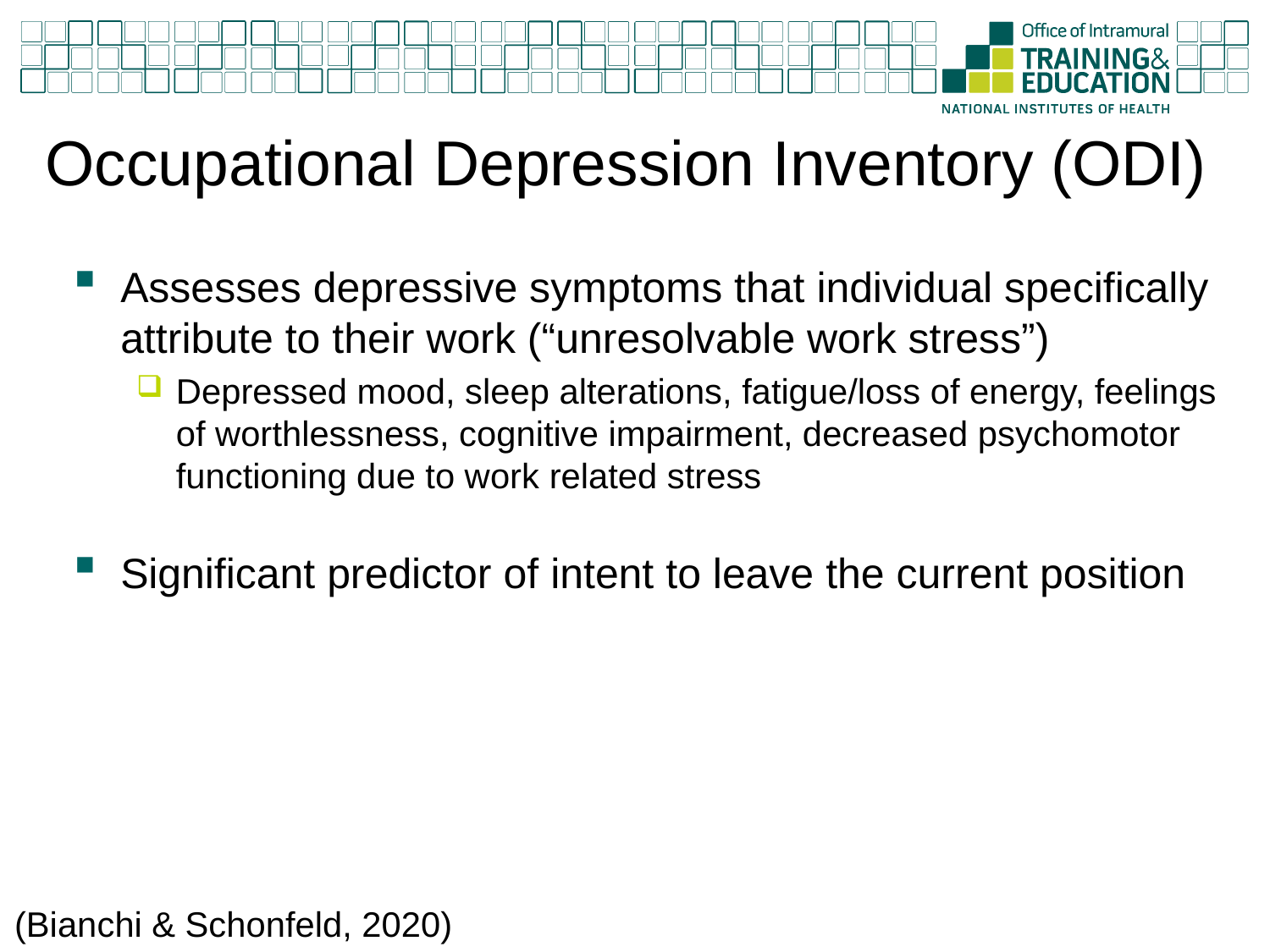

# Occupational Depression Inventory (ODI)
Assesses depressive symptoms that individual specifically attribute to their work (“unresolvable work stress”)
Depressed mood, sleep alterations, fatigue/loss of energy, feelings of worthlessness, cognitive impairment, decreased psychomotor functioning due to work related stress
Significant predictor of intent to leave the current position
(Bianchi & Schonfeld, 2020)